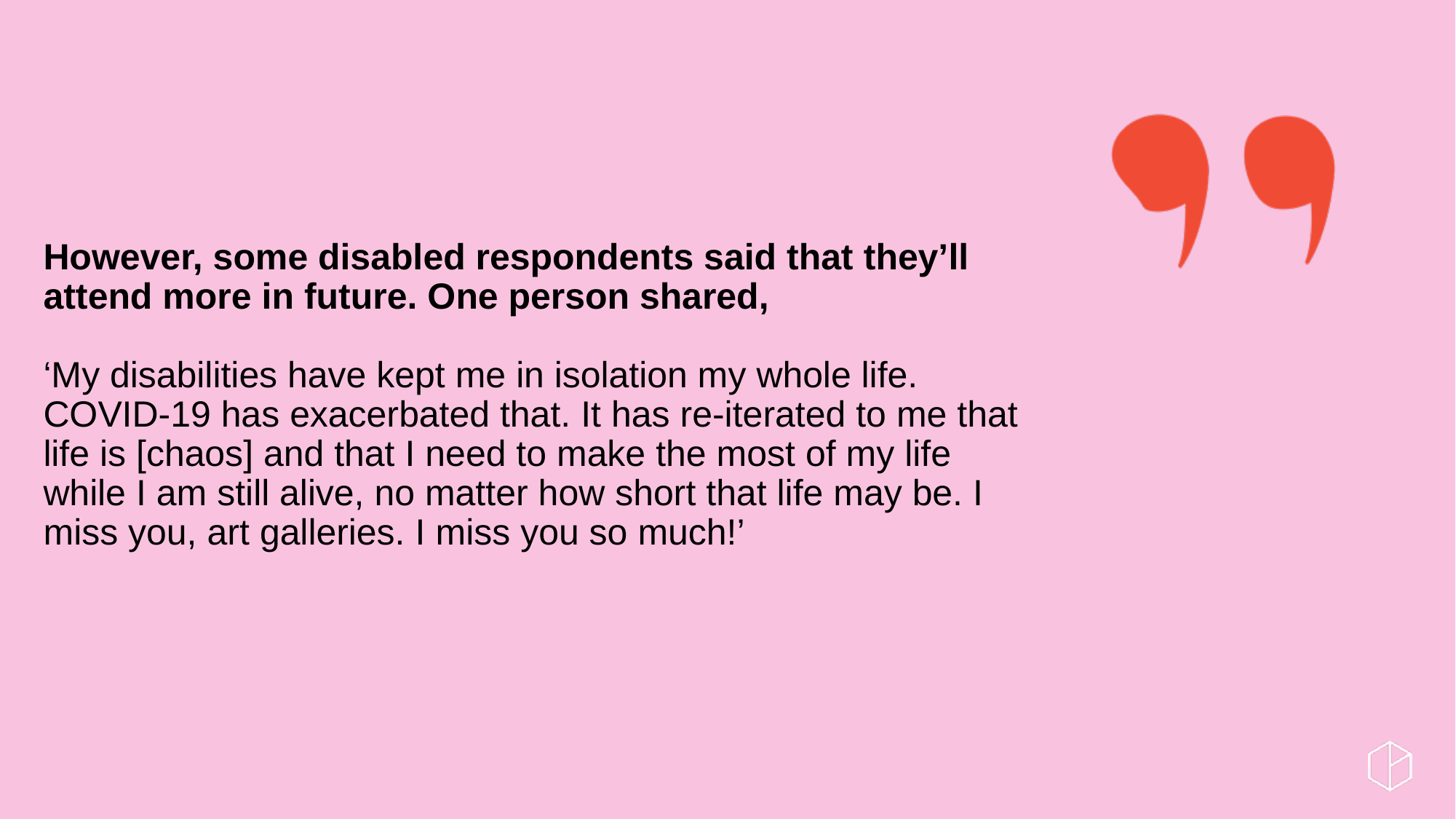

# However, some disabled respondents said that they’ll attend more in future. One person shared, ‘My disabilities have kept me in isolation my whole life. COVID-19 has exacerbated that. It has re-iterated to me that life is [chaos] and that I need to make the most of my life while I am still alive, no matter how short that life may be. I miss you, art galleries. I miss you so much!’